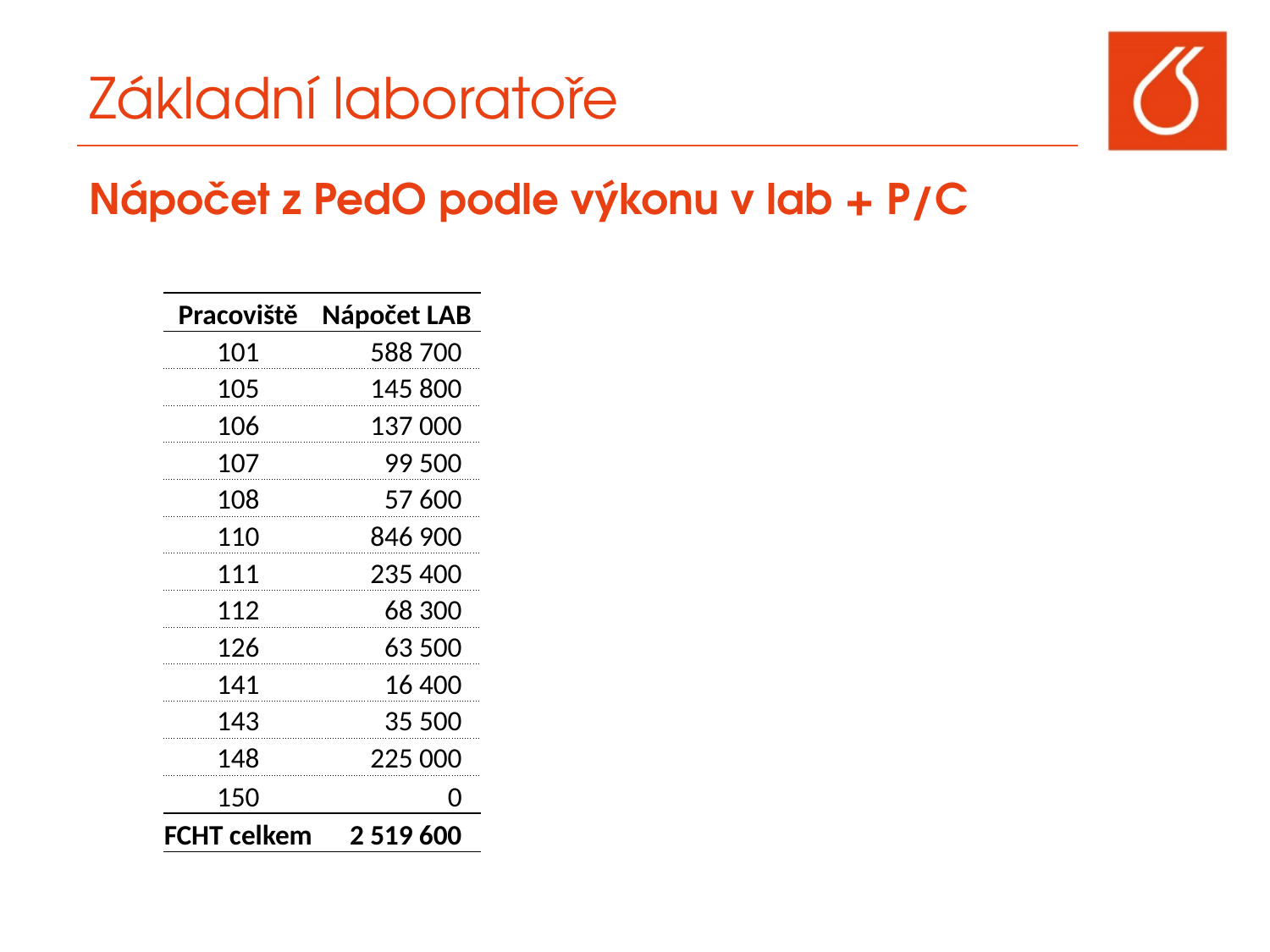

# Základní laboratoře
Nápočet z PedO podle výkonu v lab + P/C
| Pracoviště | Nápočet LAB |
| --- | --- |
| 101 | 588 700 |
| 105 | 145 800 |
| 106 | 137 000 |
| 107 | 99 500 |
| 108 | 57 600 |
| 110 | 846 900 |
| 111 | 235 400 |
| 112 | 68 300 |
| 126 | 63 500 |
| 141 | 16 400 |
| 143 | 35 500 |
| 148 | 225 000 |
| 150 | 0 |
| FCHT celkem | 2 519 600 |